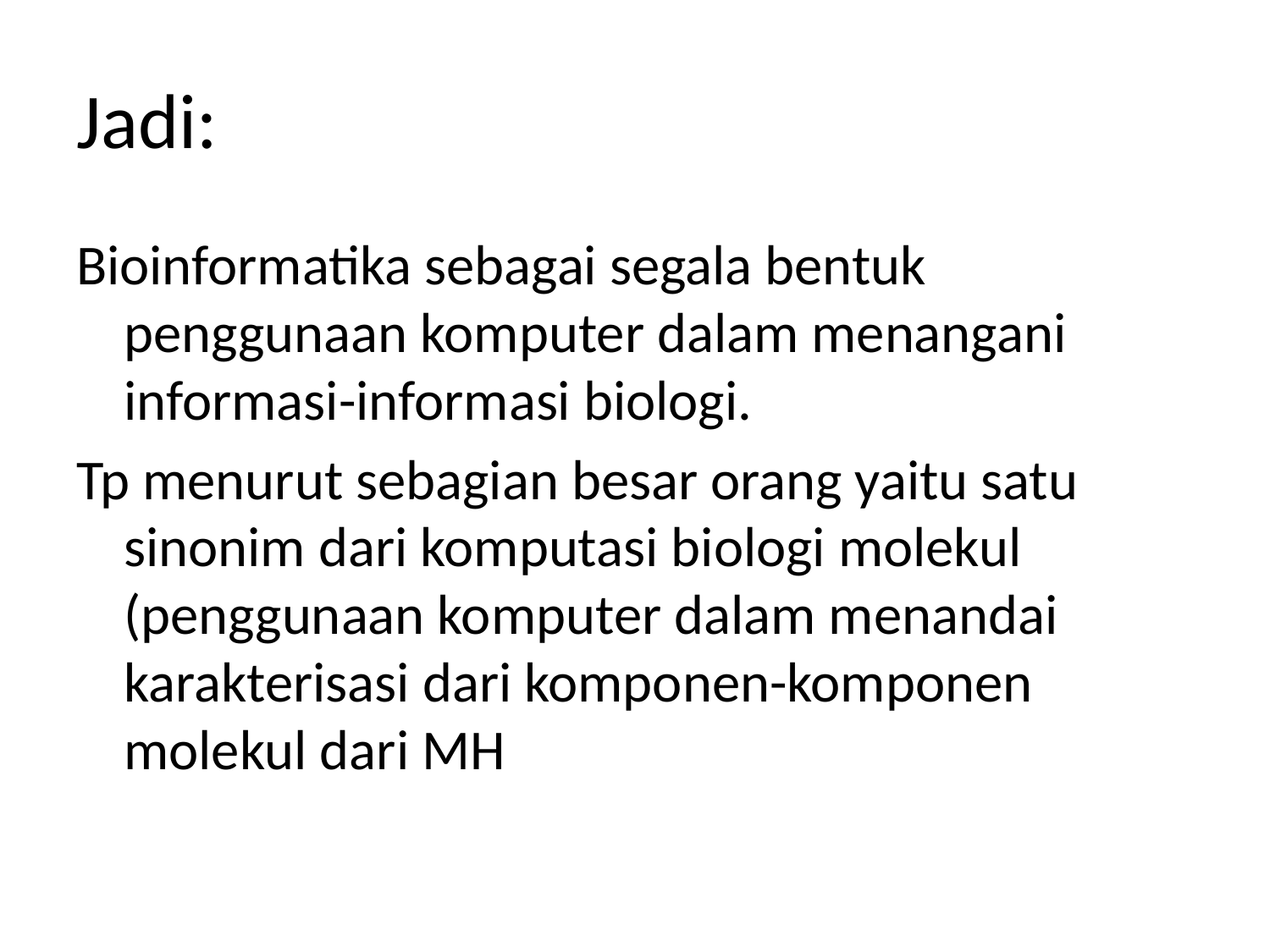

# Jadi:
Bioinformatika sebagai segala bentuk penggunaan komputer dalam menangani informasi-informasi biologi.
Tp menurut sebagian besar orang yaitu satu sinonim dari komputasi biologi molekul (penggunaan komputer dalam menandai karakterisasi dari komponen-komponen molekul dari MH